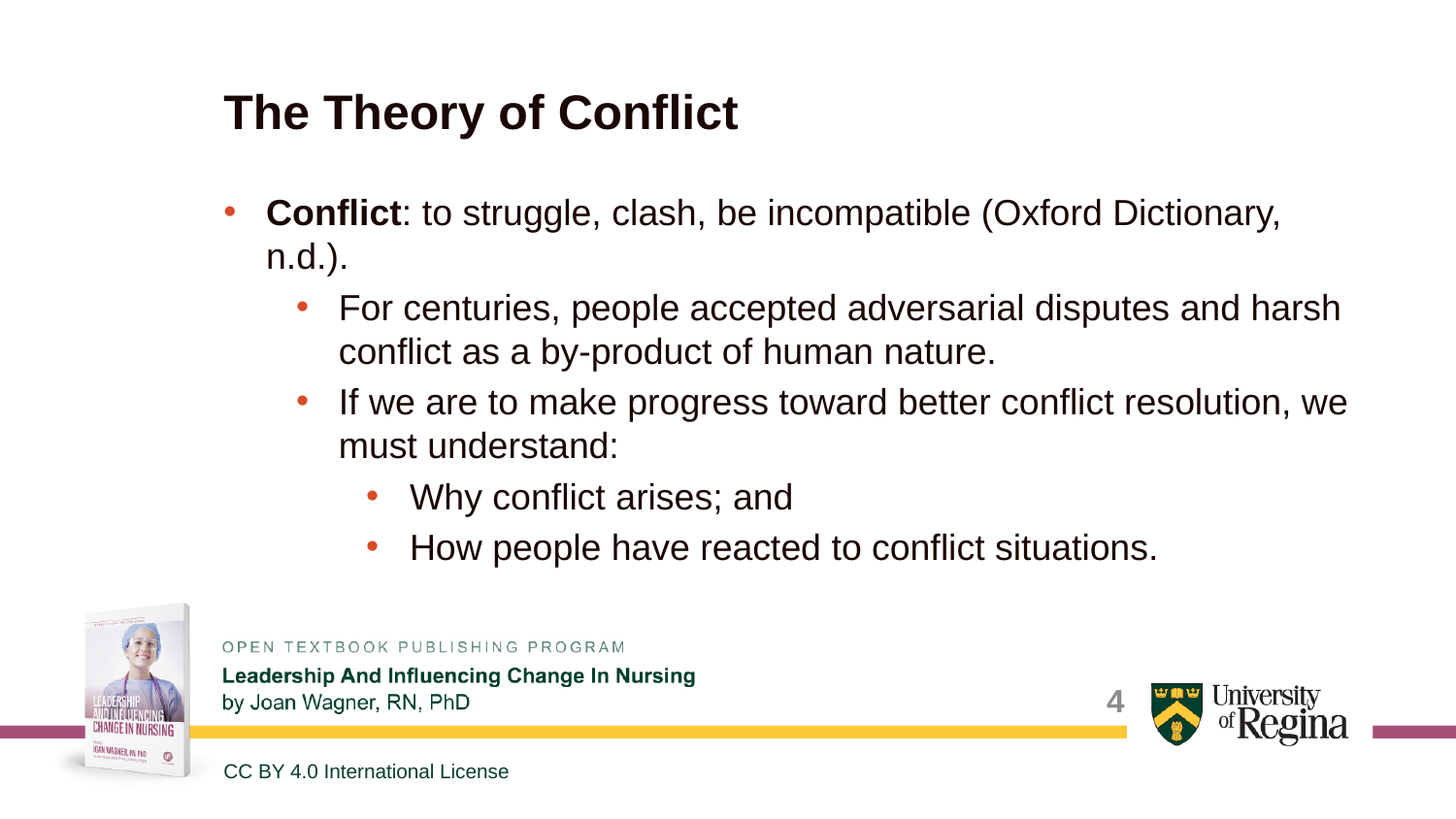

# The Theory of Conflict
Conflict: to struggle, clash, be incompatible (Oxford Dictionary, n.d.).
For centuries, people accepted adversarial disputes and harsh conflict as a by-product of human nature.
If we are to make progress toward better conflict resolution, we must understand:
Why conflict arises; and
How people have reacted to conflict situations.

4
CC BY 4.0 International License